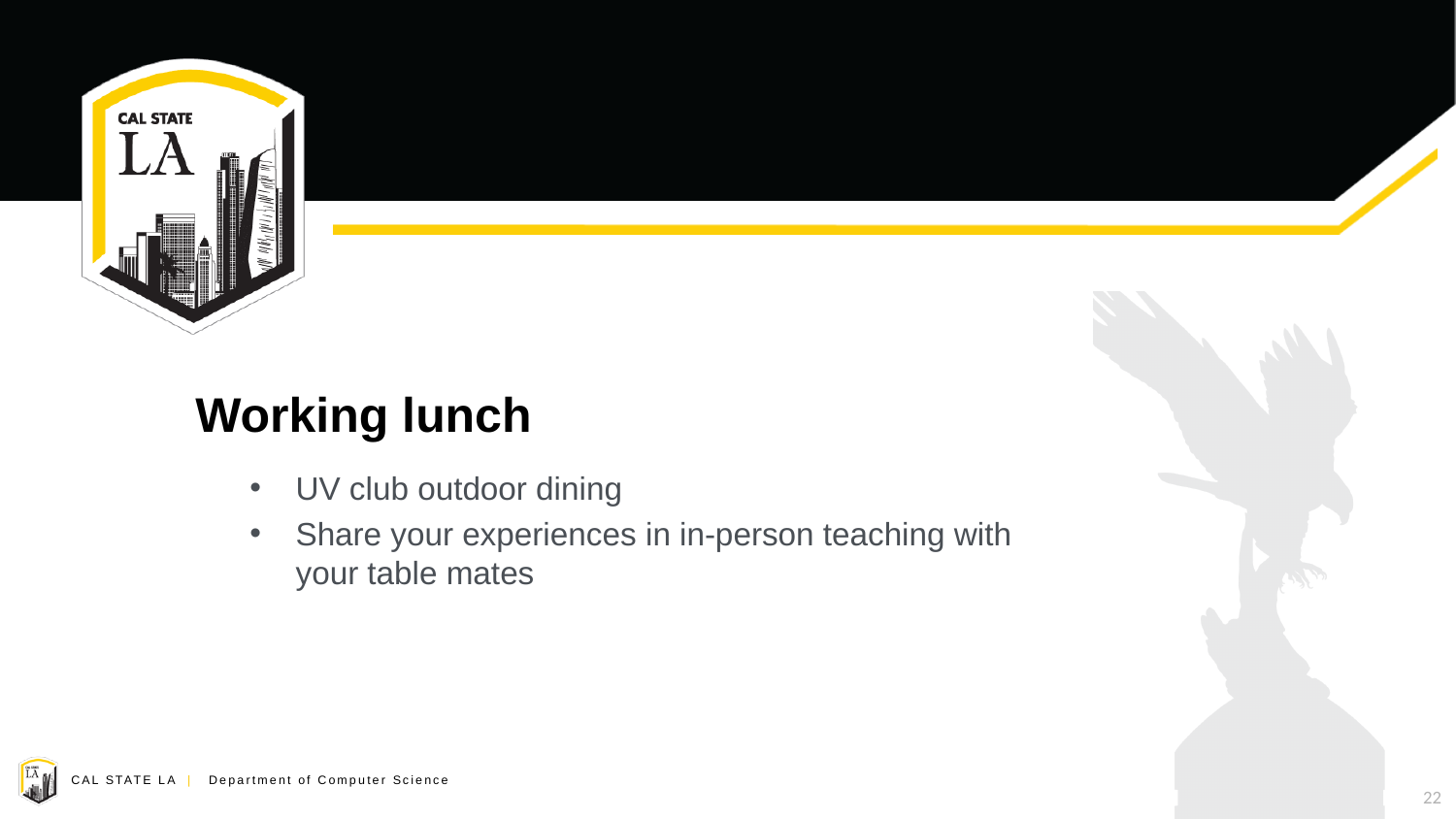

# Working lunch
UV club outdoor dining
Share your experiences in in-person teaching with your table mates

22